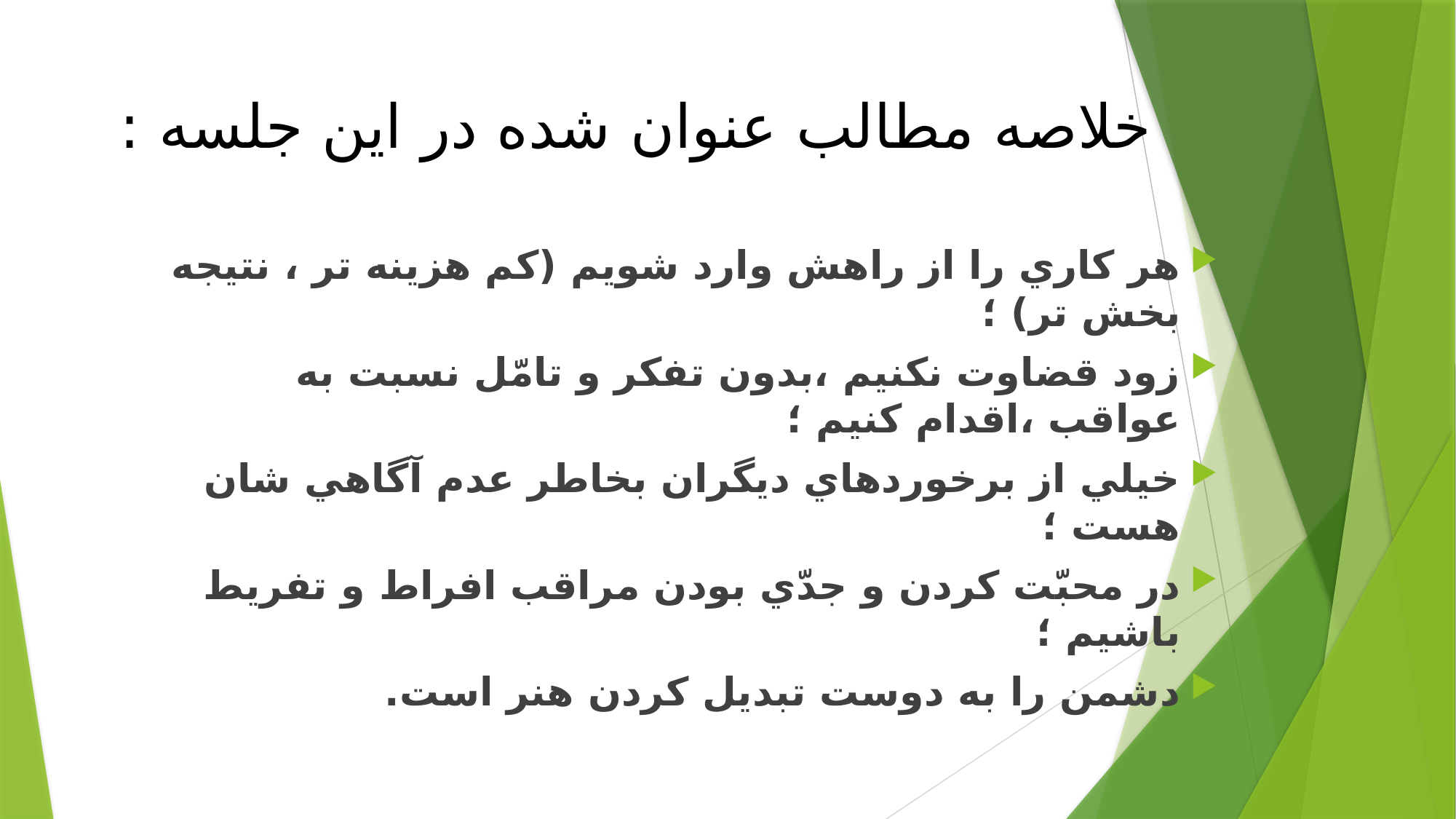

# خلاصه مطالب عنوان شده در اين جلسه :
هر كاري را از راهش وارد شويم (كم هزينه تر ، نتيجه بخش تر) ؛
زود قضاوت نكنيم ،‌بدون تفكر و تامّل نسبت به عواقب ،‌اقدام كنيم ؛
خيلي از برخوردهاي ديگران بخاطر عدم آگاهي شان هست ؛
در محبّت كردن و جدّي بودن مراقب افراط و تفريط باشيم ؛
دشمن را به دوست تبديل كردن هنر است.